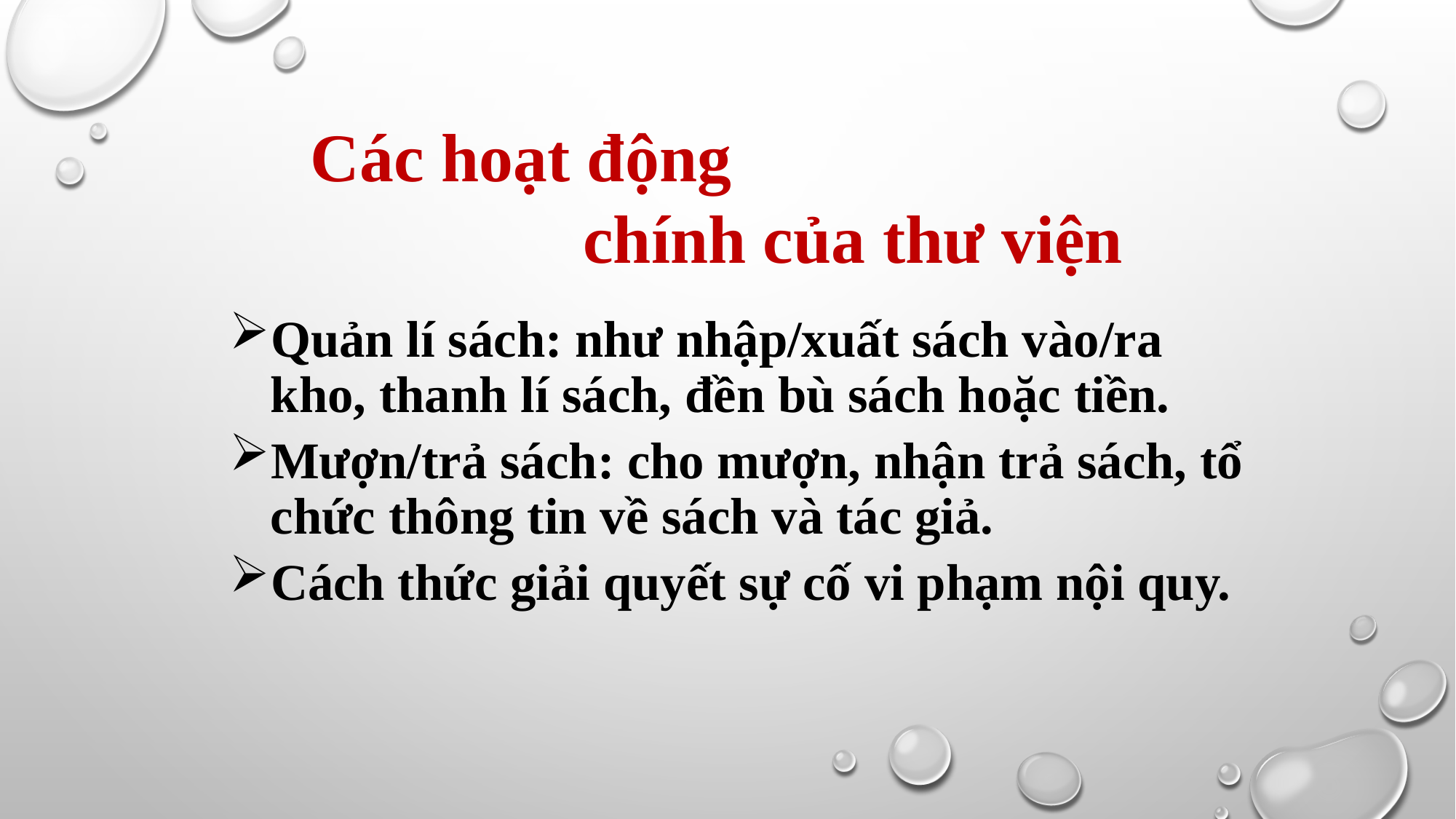

Các hoạt động
                chính của thư viện
Quản lí sách: như nhập/xuất sách vào/ra kho, thanh lí sách, đền bù sách hoặc tiền.
Mượn/trả sách: cho mượn, nhận trả sách, tổ chức thông tin về sách và tác giả.
Cách thức giải quyết sự cố vi phạm nội quy.